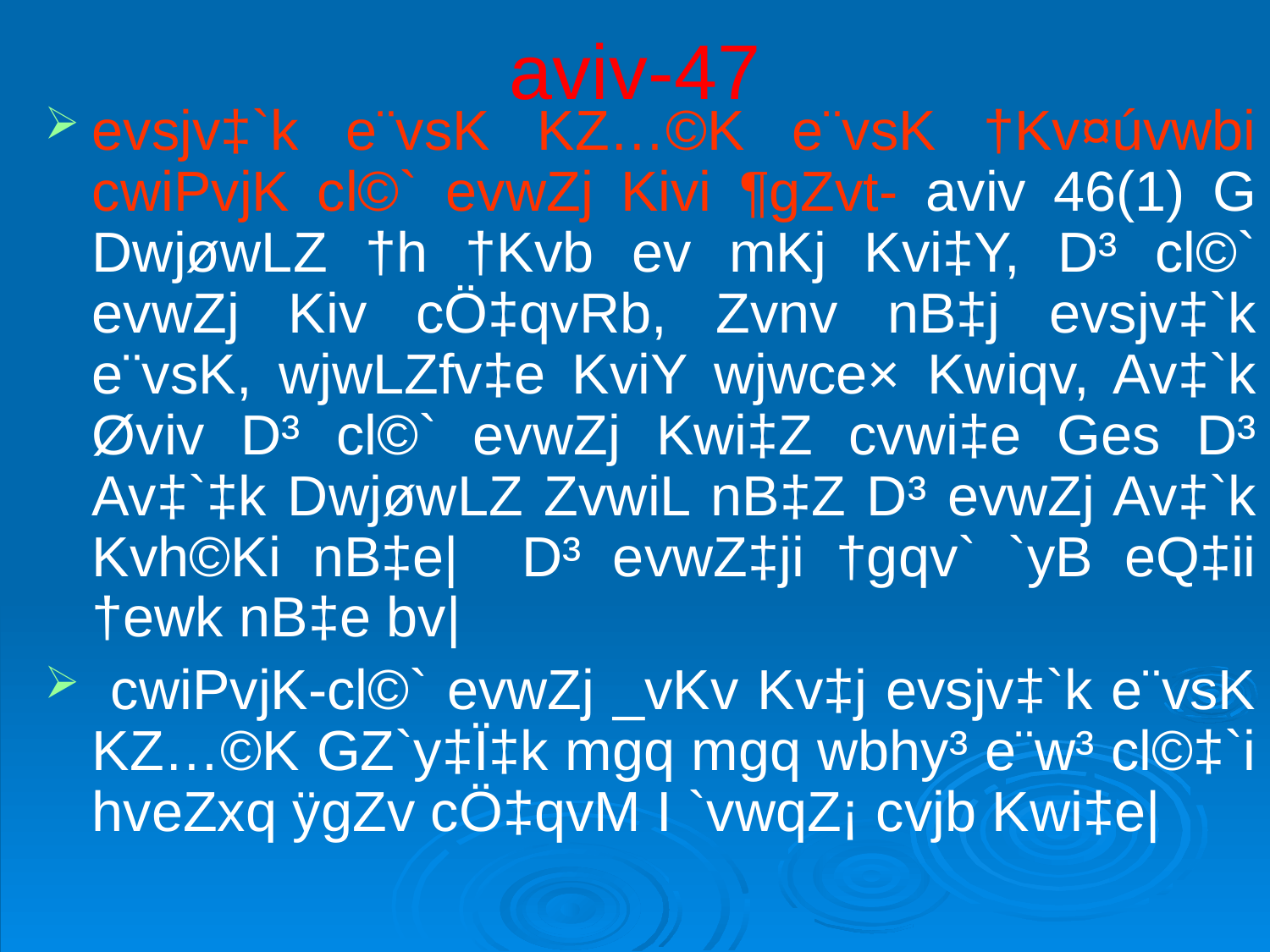

# aviv-47
evsjv‡`k e¨vsK KZ…©K e¨vsK †Kv¤úvwbi cwiPvjK cl©` evwZj Kivi ¶gZvt- aviv 46(1) G DwjøwLZ †h †Kvb ev mKj Kvi‡Y, D³ cl©` evwZj Kiv cÖ‡qvRb, Zvnv nB‡j evsjv‡`k e¨vsK, wjwLZfv‡e KviY wjwce× Kwiqv, Av‡`k Øviv D³ cl©` evwZj Kwi‡Z cvwi‡e Ges D³ Av‡`‡k DwjøwLZ ZvwiL nB‡Z D³ evwZj Av‡`k Kvh©Ki nB‡e|  D³ evwZ‡ji †gqv` `yB eQ‡ii †ewk nB‡e bv|
 cwiPvjK-cl©` evwZj _vKv Kv‡j evsjv‡`k e¨vsK KZ…©K GZ`y‡Ï‡k mgq mgq wbhy³ e¨w³ cl©‡`i hveZxq ÿgZv cÖ‡qvM I `vwqZ¡ cvjb Kwi‡e|